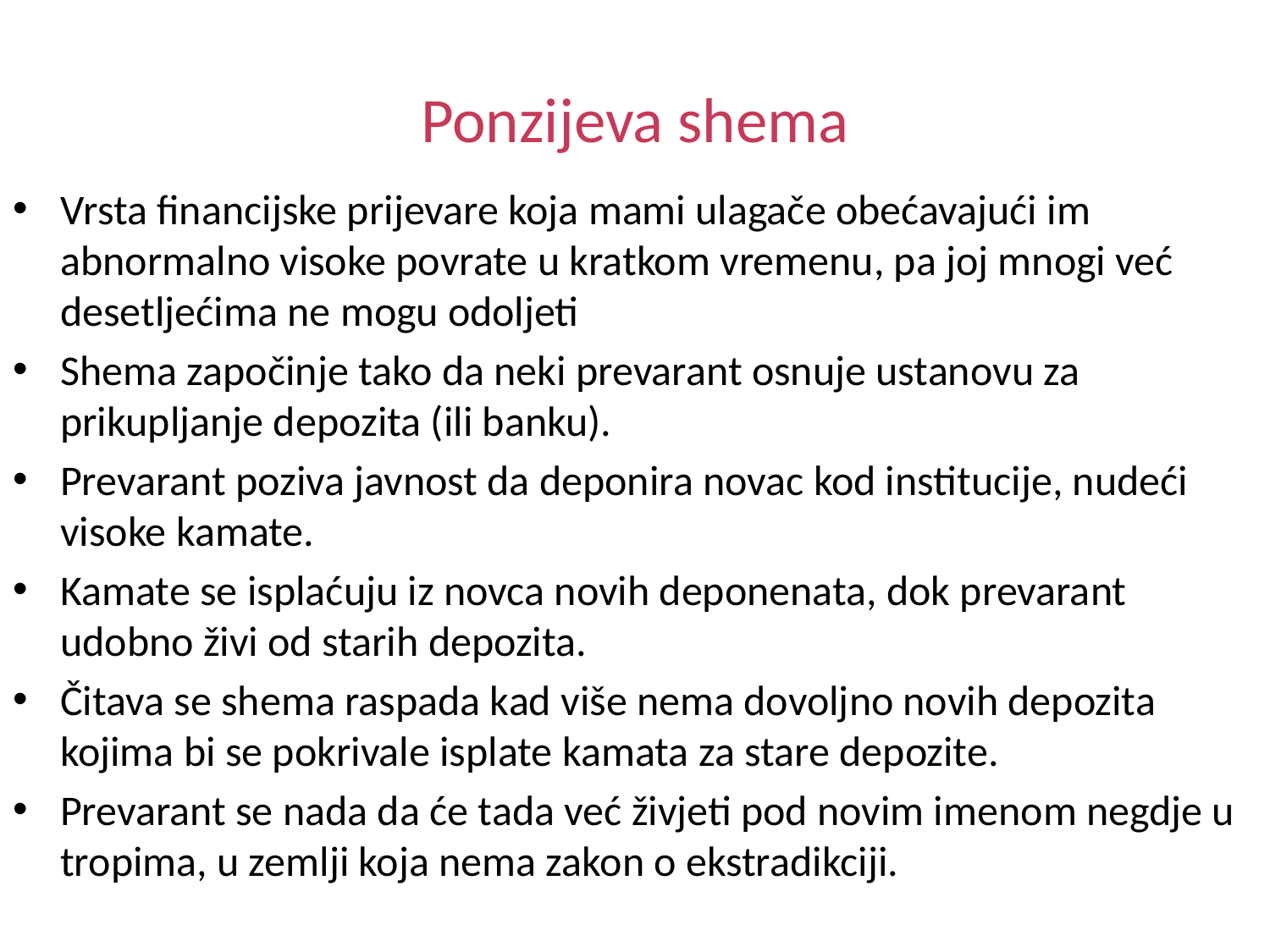

# Ponzijeva shema
Vrsta financijske prijevare koja mami ulagače obećavajući im abnormalno visoke povrate u kratkom vremenu, pa joj mnogi već desetljećima ne mogu odoljeti
Shema započinje tako da neki prevarant osnuje ustanovu za prikupljanje depozita (ili banku).
Prevarant poziva javnost da deponira novac kod institucije, nudeći visoke kamate.
Kamate se isplaćuju iz novca novih deponenata, dok prevarant udobno živi od starih depozita.
Čitava se shema raspada kad više nema dovoljno novih depozita kojima bi se pokrivale isplate kamata za stare depozite.
Prevarant se nada da će tada već živjeti pod novim imenom negdje u tropima, u zemlji koja nema zakon o ekstradikciji.